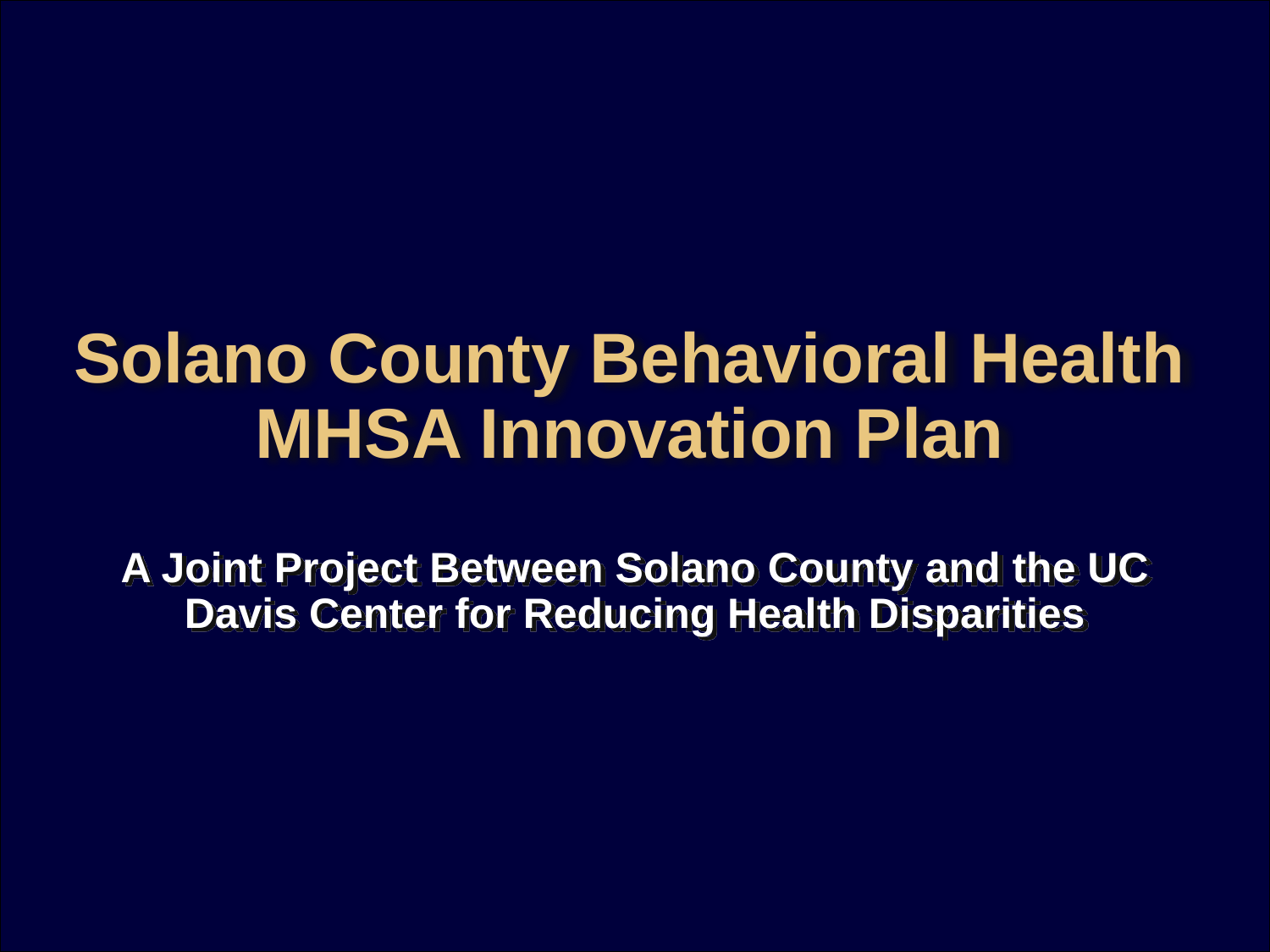

# Solano County Behavioral Health MHSA Innovation Plan
A Joint Project Between Solano County and the UC Davis Center for Reducing Health Disparities